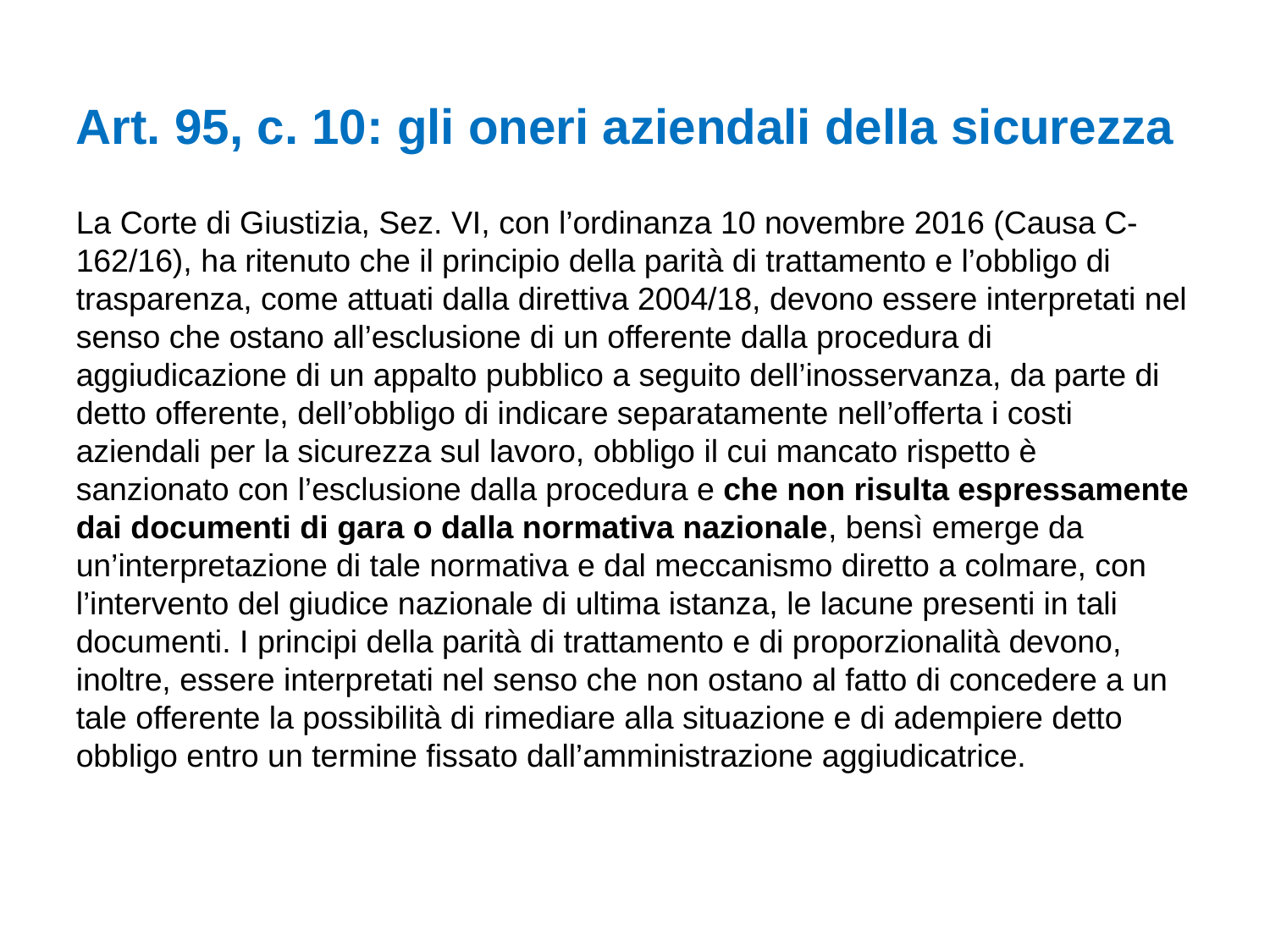

Art. 95, c. 10: gli oneri aziendali della sicurezza
La Corte di Giustizia, Sez. VI, con l’ordinanza 10 novembre 2016 (Causa C-162/16), ha ritenuto che il principio della parità di trattamento e l’obbligo di trasparenza, come attuati dalla direttiva 2004/18, devono essere interpretati nel senso che ostano all’esclusione di un offerente dalla procedura di aggiudicazione di un appalto pubblico a seguito dell’inosservanza, da parte di detto offerente, dell’obbligo di indicare separatamente nell’offerta i costi aziendali per la sicurezza sul lavoro, obbligo il cui mancato rispetto è sanzionato con l’esclusione dalla procedura e che non risulta espressamente dai documenti di gara o dalla normativa nazionale, bensì emerge da un’interpretazione di tale normativa e dal meccanismo diretto a colmare, con l’intervento del giudice nazionale di ultima istanza, le lacune presenti in tali documenti. I principi della parità di trattamento e di proporzionalità devono, inoltre, essere interpretati nel senso che non ostano al fatto di concedere a un tale offerente la possibilità di rimediare alla situazione e di adempiere detto obbligo entro un termine fissato dall’amministrazione aggiudicatrice.